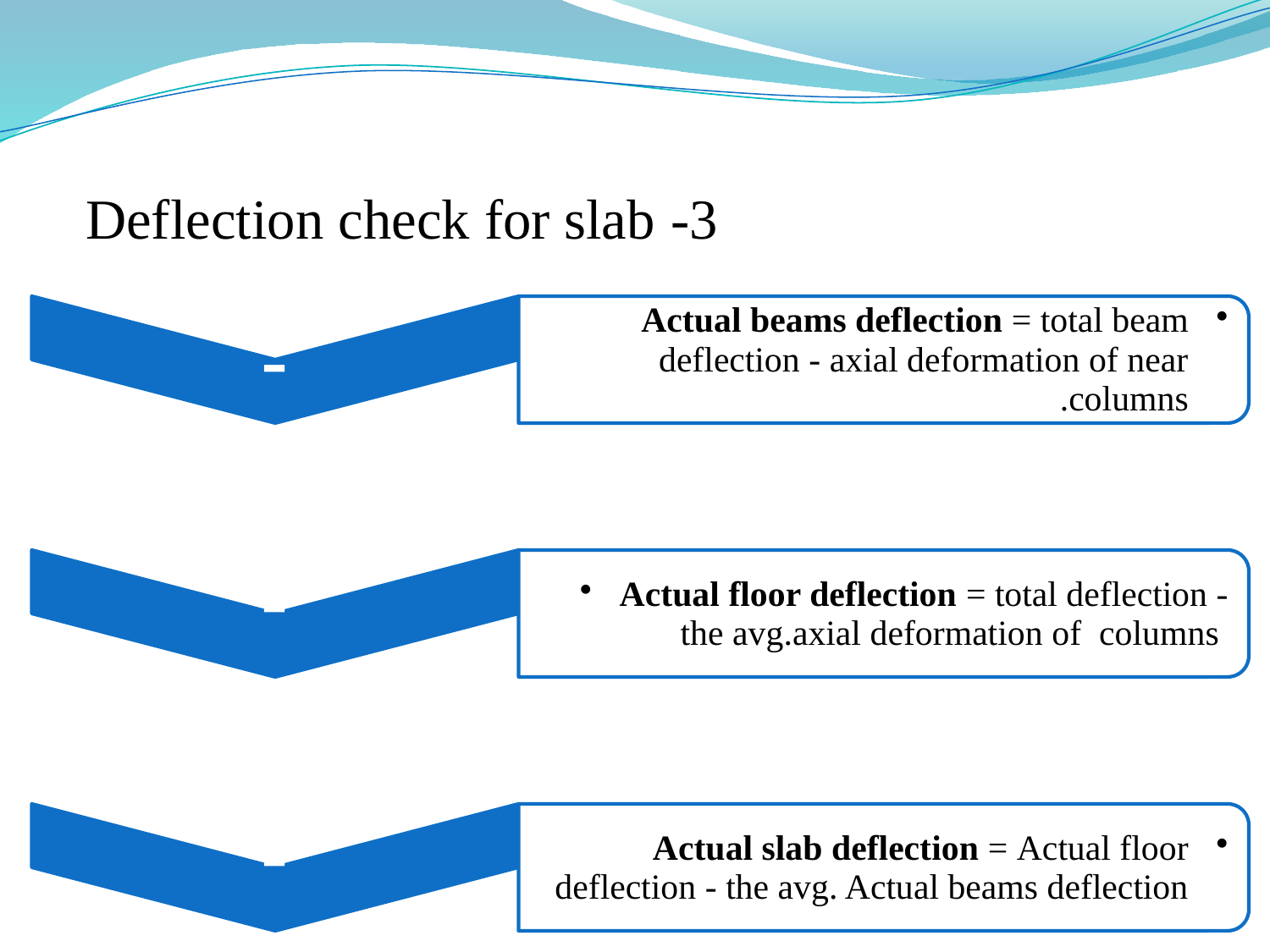

# 3- Deflection check for slab
Actual floor deflection = total deflection - the avg.axial deformation of  columns